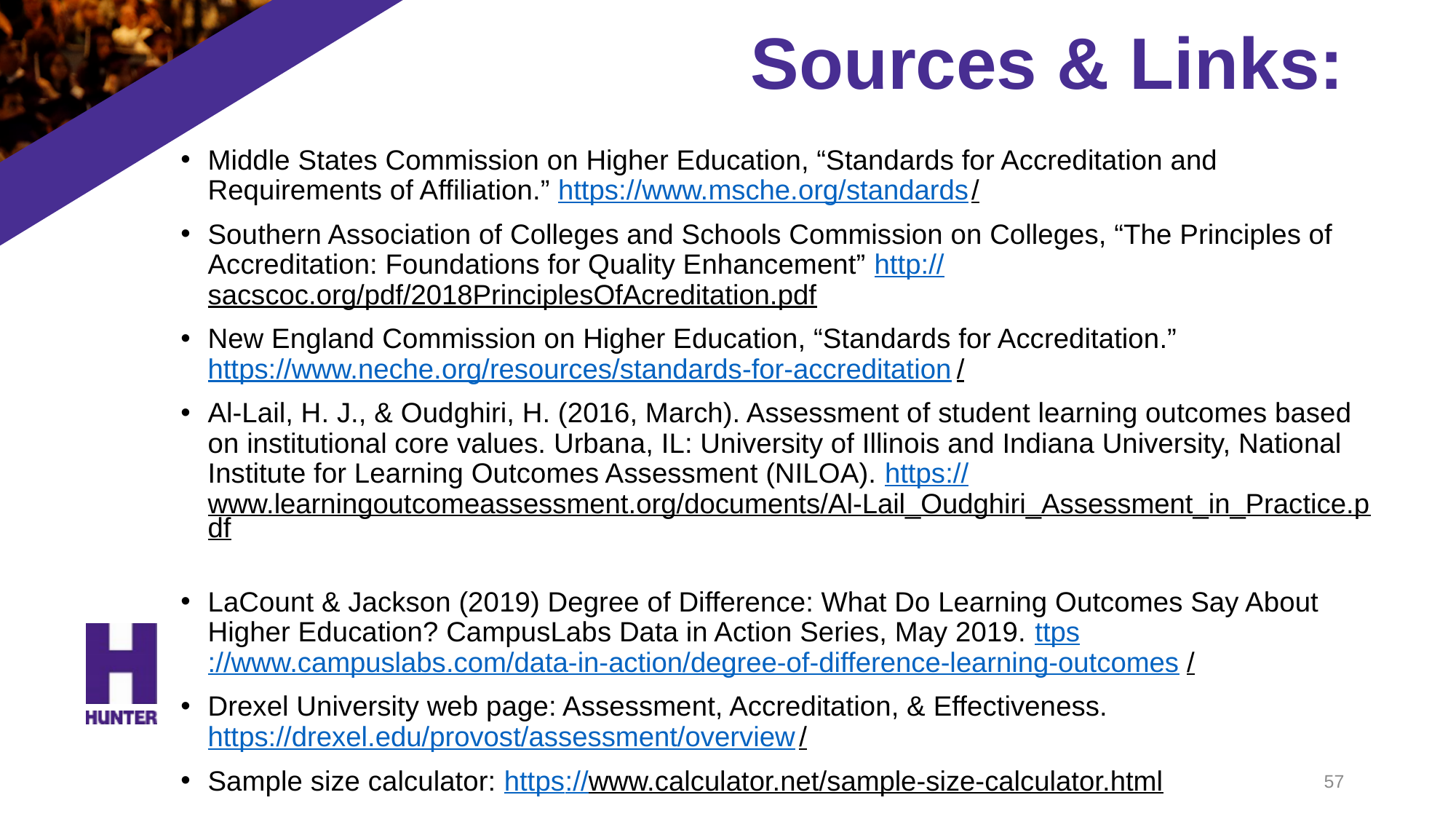

# Sources & Links:
Middle States Commission on Higher Education, “Standards for Accreditation and Requirements of Affiliation.” https://www.msche.org/standards/
Southern Association of Colleges and Schools Commission on Colleges, “The Principles of Accreditation: Foundations for Quality Enhancement” http://sacscoc.org/pdf/2018PrinciplesOfAcreditation.pdf
New England Commission on Higher Education, “Standards for Accreditation.” https://www.neche.org/resources/standards-for-accreditation/
Al-Lail, H. J., & Oudghiri, H. (2016, March). Assessment of student learning outcomes based on institutional core values. Urbana, IL: University of Illinois and Indiana University, National Institute for Learning Outcomes Assessment (NILOA). https://www.learningoutcomeassessment.org/documents/Al-Lail_Oudghiri_Assessment_in_Practice.pdf
LaCount & Jackson (2019) Degree of Difference: What Do Learning Outcomes Say About Higher Education? CampusLabs Data in Action Series, May 2019. ttps://www.campuslabs.com/data-in-action/degree-of-difference-learning-outcomes/
Drexel University web page: Assessment, Accreditation, & Effectiveness. https://drexel.edu/provost/assessment/overview/
Sample size calculator: https://www.calculator.net/sample-size-calculator.html
57